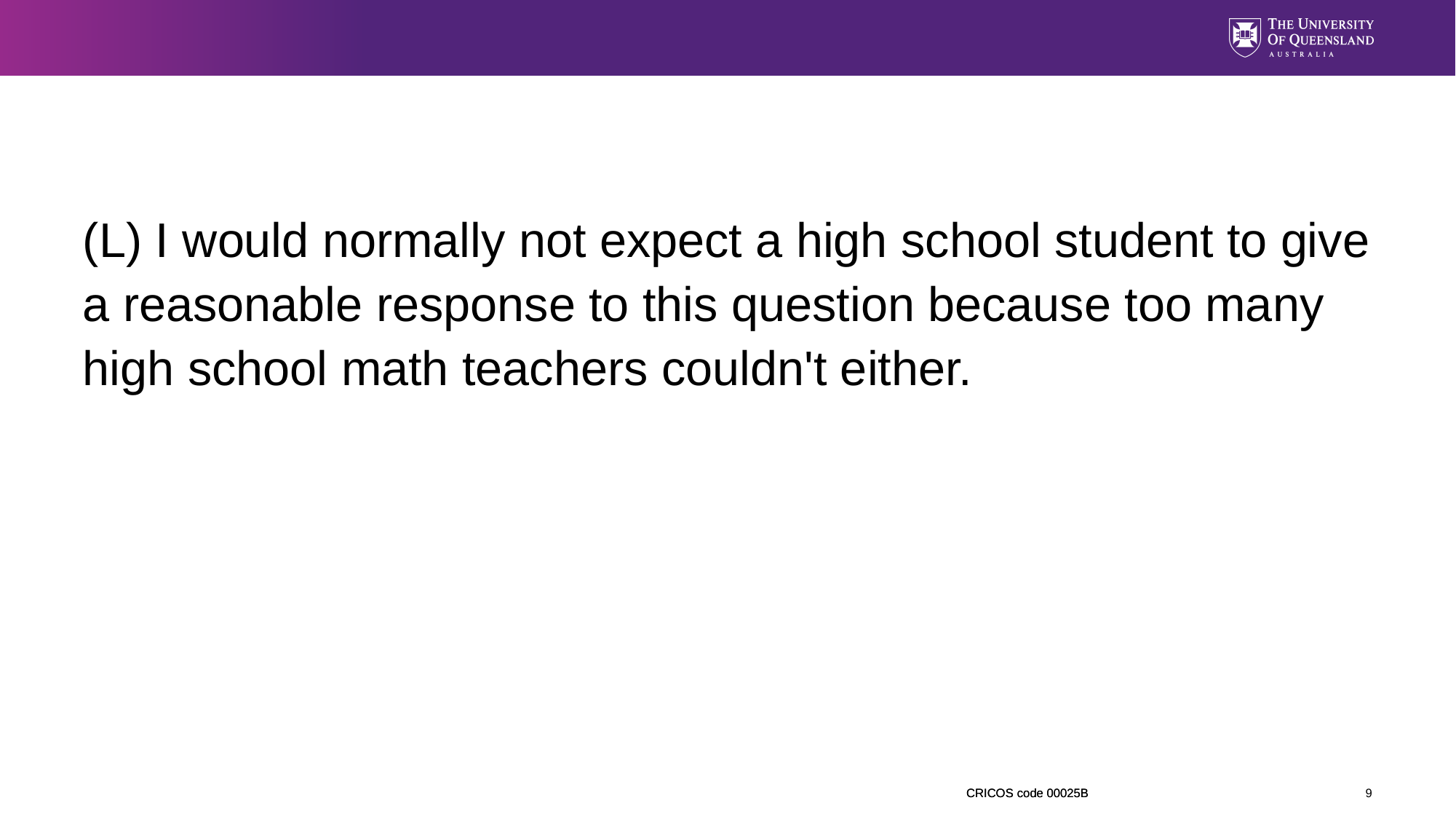

#
(L) I would normally not expect a high school student to give a reasonable response to this question because too many high school math teachers couldn't either.

9